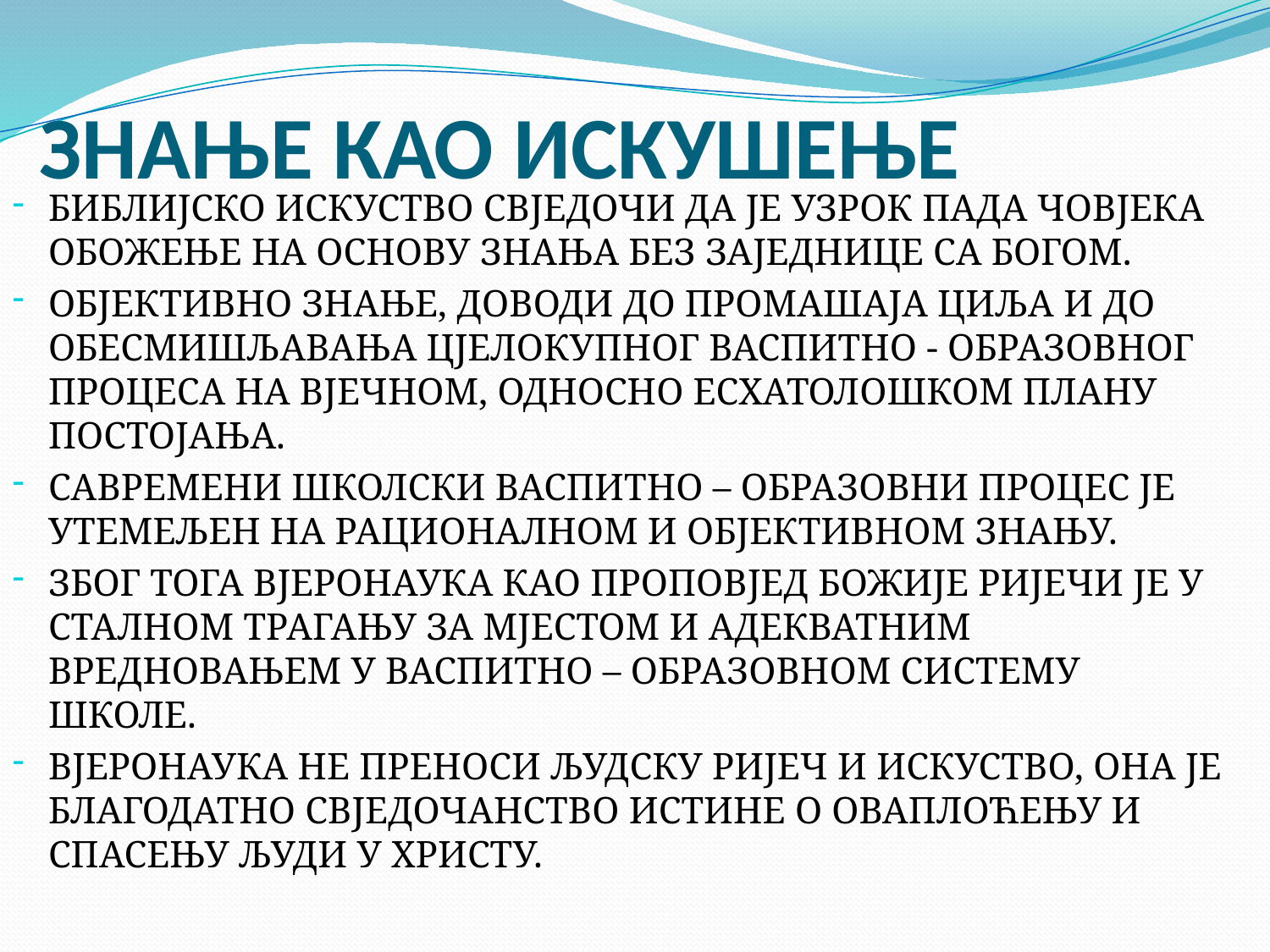

# ЗНАЊЕ КАО ИСКУШЕЊЕ
БИБЛИЈСКО ИСКУСТВО СВЈЕДОЧИ ДА ЈЕ УЗРОК ПАДА ЧОВЈЕКА ОБОЖЕЊЕ НА ОСНОВУ ЗНАЊА БЕЗ ЗАЈЕДНИЦЕ СА БОГОМ.
ОБЈЕКТИВНО ЗНАЊЕ, ДОВОДИ ДО ПРОМАШАЈА ЦИЉА И ДО ОБЕСМИШЉАВАЊА ЦЈЕЛОКУПНОГ ВАСПИТНО - ОБРАЗОВНОГ ПРОЦЕСА НА ВЈЕЧНОМ, ОДНОСНО ЕСХАТОЛОШКОМ ПЛАНУ ПОСТОЈАЊА.
САВРЕМЕНИ ШКОЛСКИ ВАСПИТНО – ОБРАЗОВНИ ПРОЦЕС ЈЕ УТЕМЕЉЕН НА РАЦИОНАЛНОМ И ОБЈЕКТИВНОМ ЗНАЊУ.
ЗБОГ ТОГА ВЈЕРОНАУКА КАО ПРОПОВЈЕД БОЖИЈЕ РИЈЕЧИ ЈЕ У СТАЛНОМ ТРАГАЊУ ЗА МЈЕСТОМ И АДЕКВАТНИМ ВРЕДНОВАЊЕМ У ВАСПИТНО – ОБРАЗОВНОМ СИСТЕМУ  ШКОЛЕ.
ВЈЕРОНАУКА НЕ ПРЕНОСИ ЉУДСКУ РИЈЕЧ И ИСКУСТВО, ОНА ЈЕ БЛАГОДАТНО СВЈЕДОЧАНСТВО ИСТИНЕ О ОВАПЛОЋЕЊУ И СПАСЕЊУ ЉУДИ У ХРИСТУ.